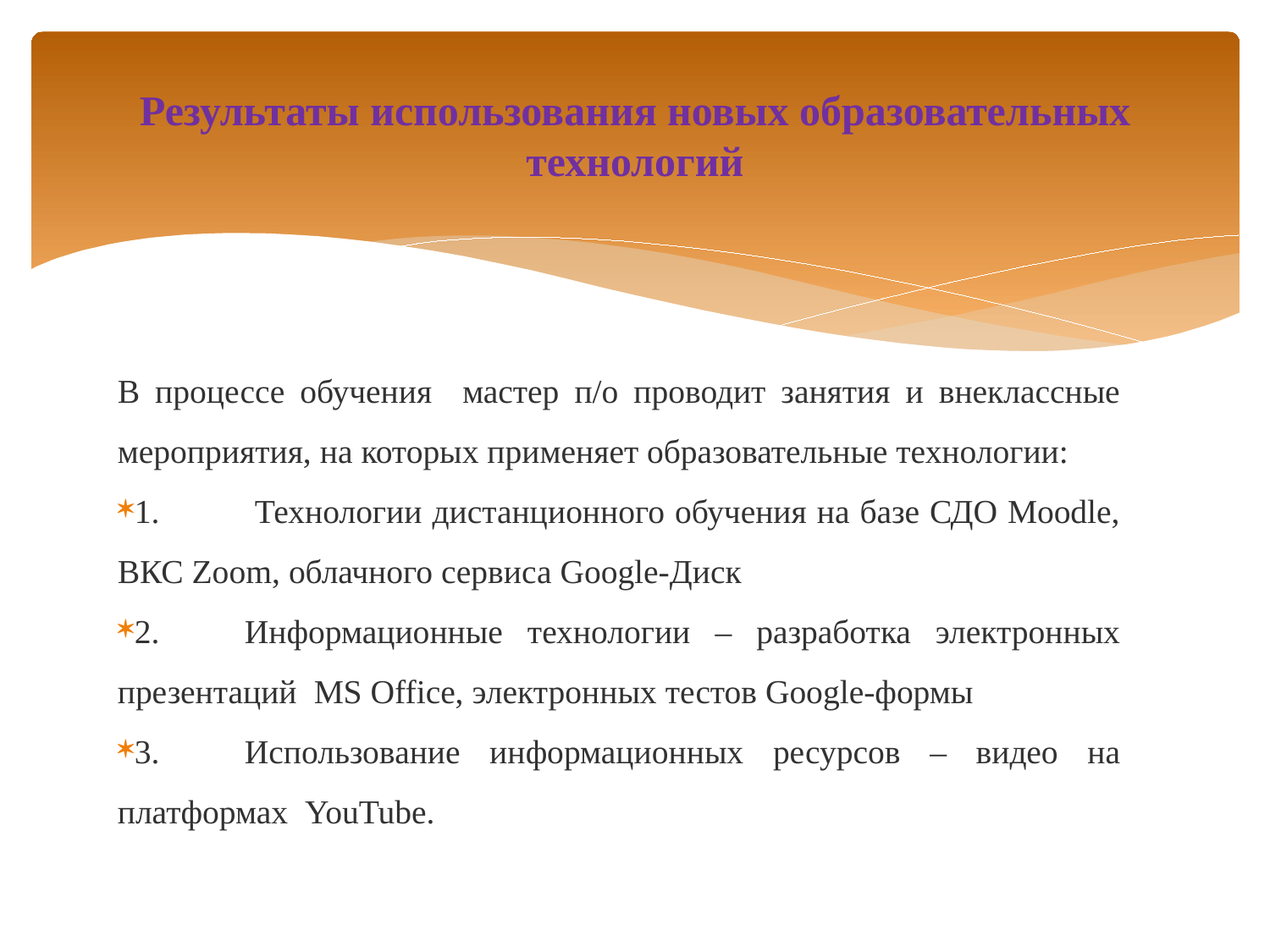

# Результаты использования новых образовательных технологий
В процессе обучения  мастер п/о проводит занятия и внеклассные мероприятия, на которых применяет образовательные технологии:
1.	 Технологии дистанционного обучения на базе СДО Moodle, ВКС Zoom, облачного сервиса Google-Диск
2.	Информационные технологии – разработка электронных презентаций  MS Office, электронных тестов Google-формы
3.	Использование информационных ресурсов – видео на платформах  YouTube.